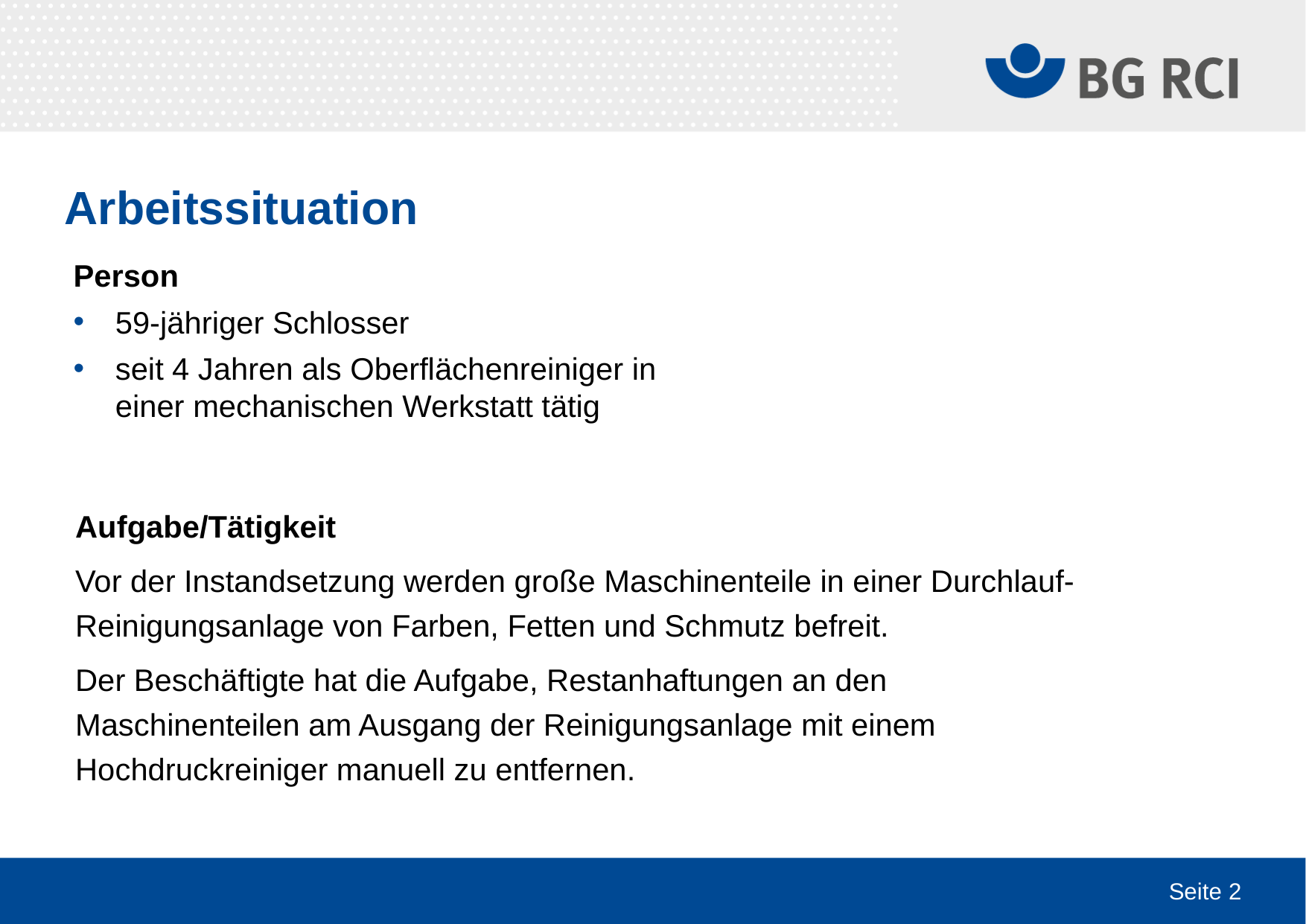

Arbeitssituation
Person
59-jähriger Schlosser
seit 4 Jahren als Oberflächenreiniger in einer mechanischen Werkstatt tätig
Aufgabe/Tätigkeit
Vor der Instandsetzung werden große Maschinenteile in einer Durchlauf-Reinigungsanlage von Farben, Fetten und Schmutz befreit.
Der Beschäftigte hat die Aufgabe, Restanhaftungen an den Maschinenteilen am Ausgang der Reinigungsanlage mit einem Hochdruckreiniger manuell zu entfernen.

Seite 2